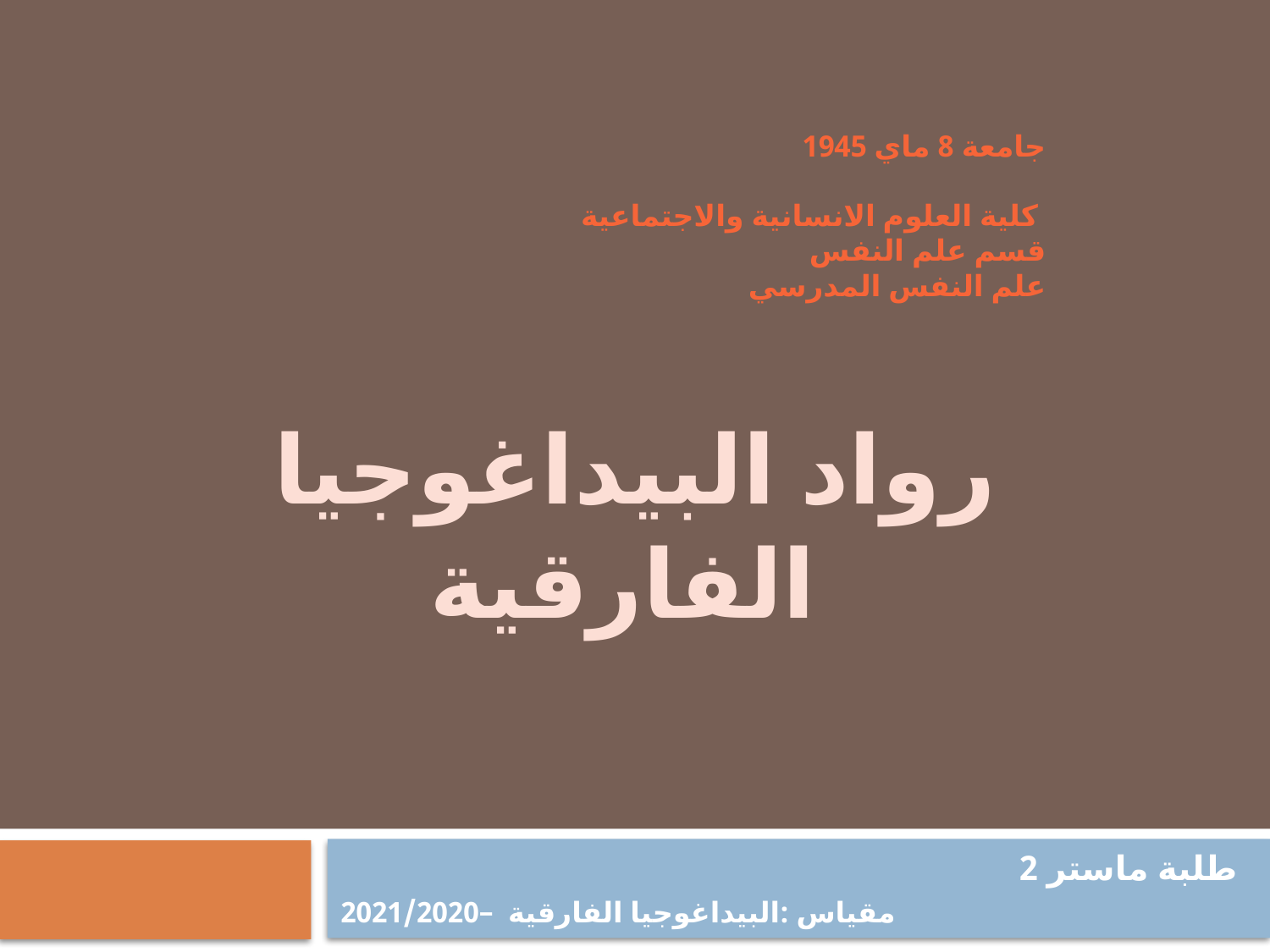

رواد البيداغوجيا الفارقية

# جامعة 8 ماي 1945 كلية العلوم الانسانية والاجتماعية قسم علم النفس علم النفس المدرسي
		                                    	 طلبة ماستر 2
مقياس :البيداغوجيا الفارقية  –2021/2020